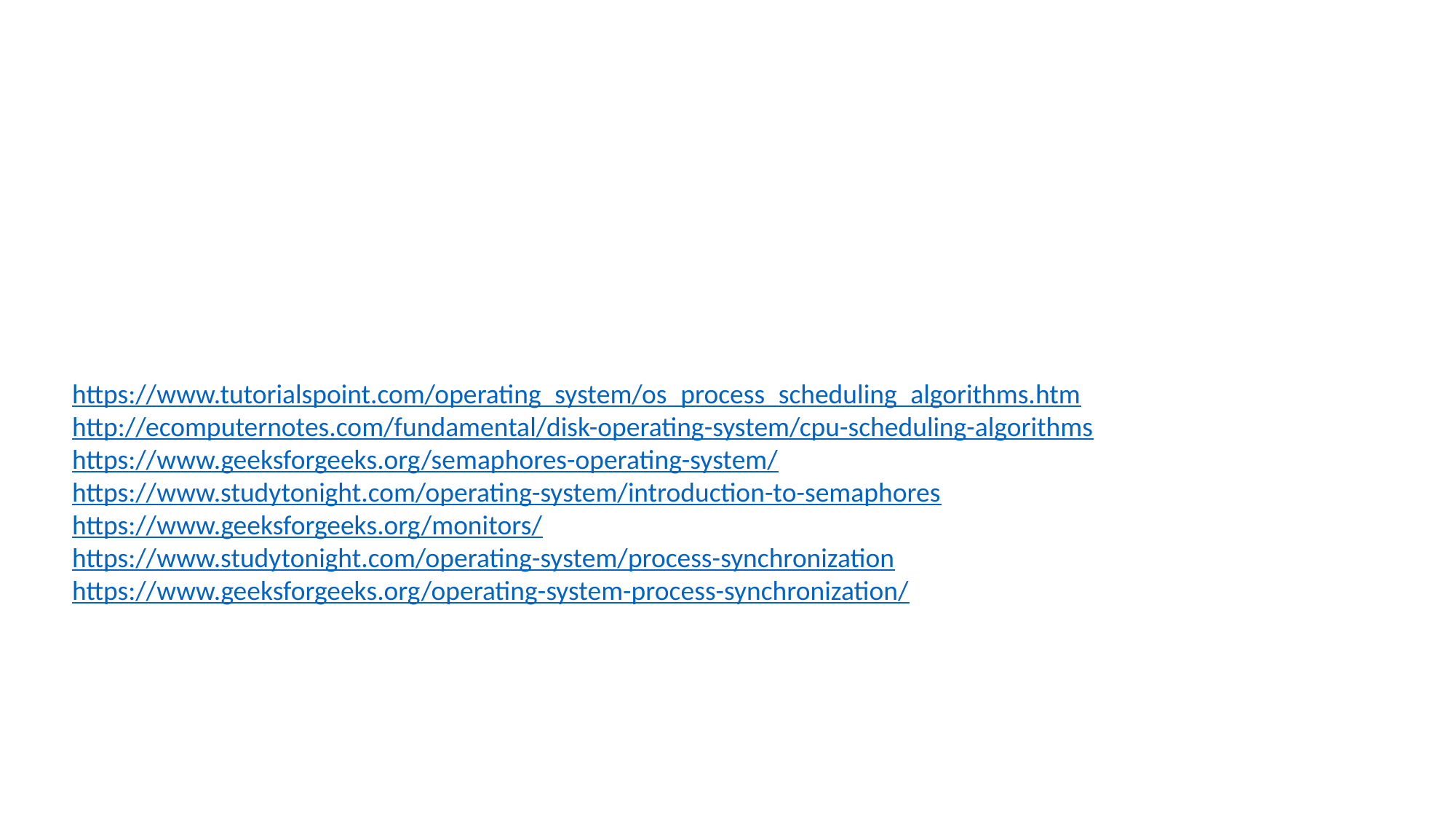

https://www.tutorialspoint.com/operating_system/os_process_scheduling_algorithms.htm
http://ecomputernotes.com/fundamental/disk-operating-system/cpu-scheduling-algorithms
https://www.geeksforgeeks.org/semaphores-operating-system/
https://www.studytonight.com/operating-system/introduction-to-semaphores
https://www.geeksforgeeks.org/monitors/
https://www.studytonight.com/operating-system/process-synchronization
https://www.geeksforgeeks.org/operating-system-process-synchronization/